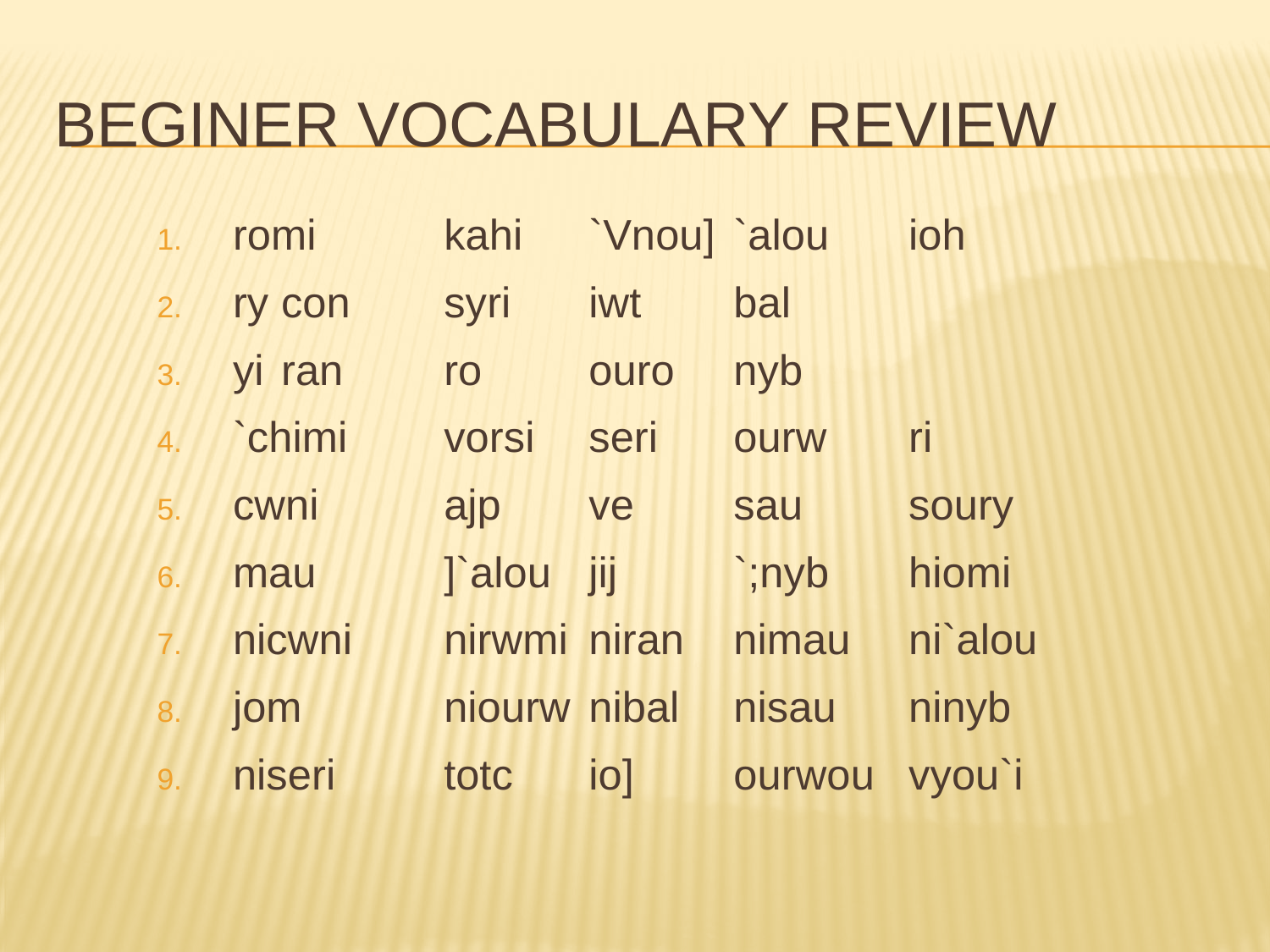

# Beginer vocabulary Review
romi	kahi	`Vnou]	`alou	ioh
ry	con	syri	iwt	bal
yi	ran	ro	ouro	nyb
`chimi	vorsi	seri	ourw	ri
cwni	ajp	ve	sau	soury
mau	]`alou	jij	`;nyb	hiomi
nicwni	nirwmi	niran	nimau	ni`alou
jom	niourw	nibal	nisau	ninyb
niseri	totc	io]	ourwou	vyou`i